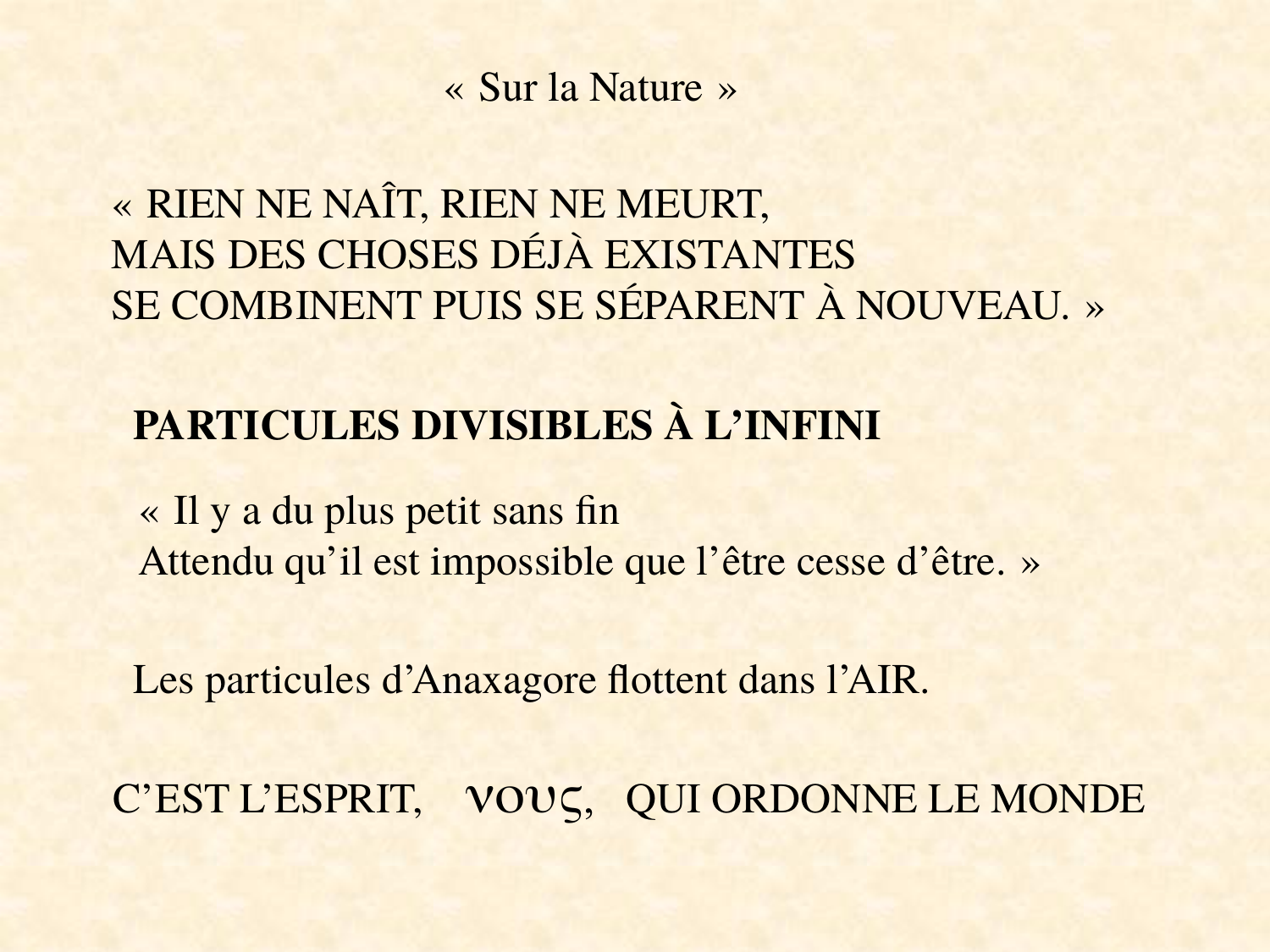

« Sur la Nature »
« RIEN NE NAÎT, RIEN NE MEURT,
MAIS DES CHOSES DÉJÀ EXISTANTES
SE COMBINENT PUIS SE SÉPARENT À NOUVEAU. »
PARTICULES DIVISIBLES À L’INFINI
« Il y a du plus petit sans fin
Attendu qu’il est impossible que l’être cesse d’être. »
Les particules d’Anaxagore flottent dans l’AIR.
C’EST L’ESPRIT,   νους,  QUI ORDONNE LE MONDE